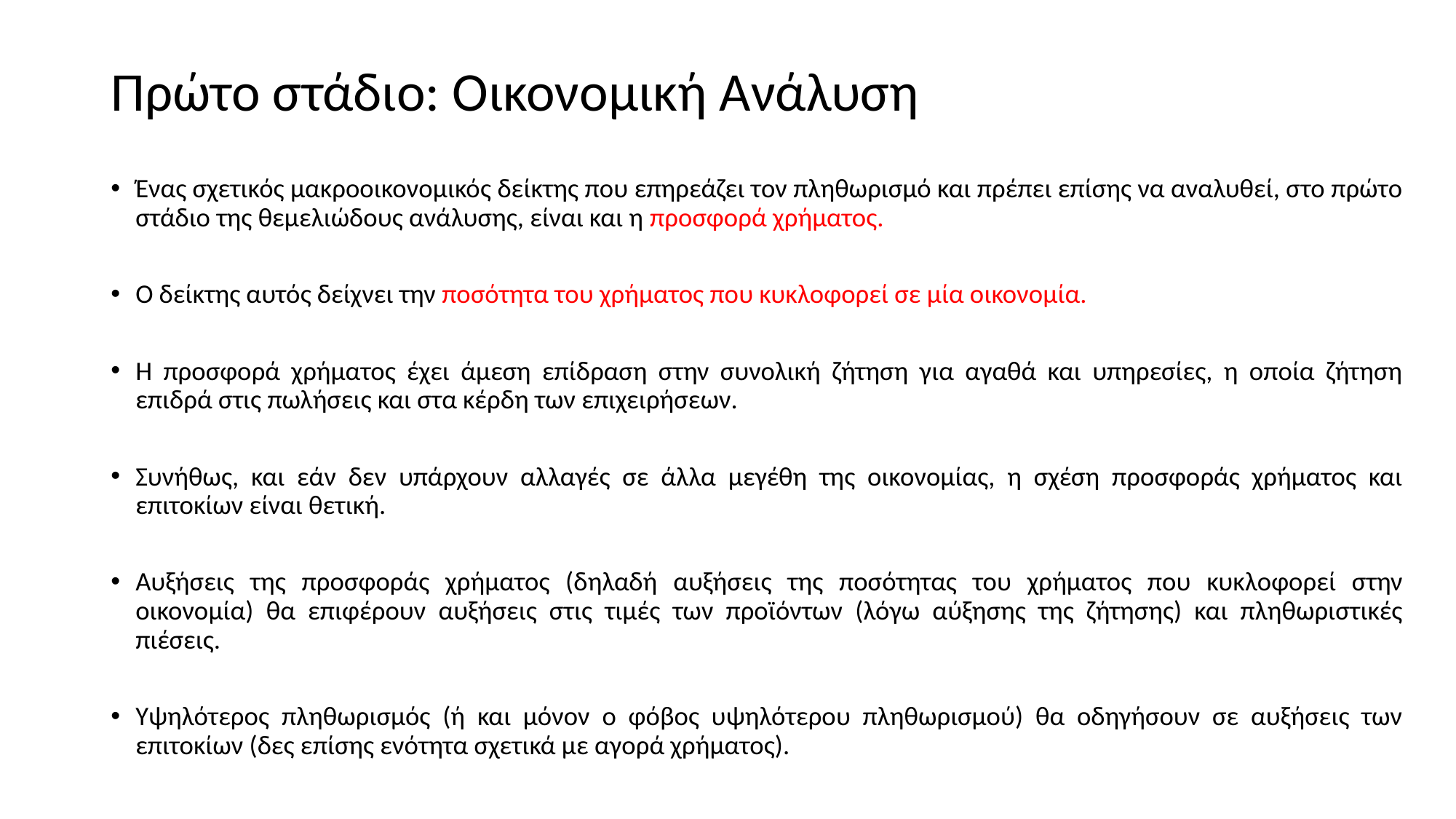

# Πρώτο στάδιο: Οικονομική Ανάλυση
Ένας σχετικός μακροοικονομικός δείκτης που επηρεάζει τον πληθωρισμό και πρέπει επίσης να αναλυθεί, στο πρώτο στάδιο της θεμελιώδους ανάλυσης, είναι και η προσφορά χρήματος.

Ο δείκτης αυτός δείχνει την ποσότητα του χρήματος που κυκλοφορεί σε μία οικονομία.

Η προσφορά χρήματος έχει άμεση επίδραση στην συνολική ζήτηση για αγαθά και υπηρεσίες, η οποία ζήτηση επιδρά στις πωλήσεις και στα κέρδη των επιχειρήσεων.

Συνήθως, και εάν δεν υπάρχουν αλλαγές σε άλλα μεγέθη της οικονομίας, η σχέση προσφοράς χρήματος και επιτοκίων είναι θετική.

Αυξήσεις της προσφοράς χρήματος (δηλαδή αυξήσεις της ποσότητας του χρήματος που κυκλοφορεί στην οικονομία) θα επιφέρουν αυξήσεις στις τιμές των προϊόντων (λόγω αύξησης της ζήτησης) και πληθωριστικές πιέσεις.

Υψηλότερος πληθωρισμός (ή και μόνον ο φόβος υψηλότερου πληθωρισμού) θα οδηγήσουν σε αυξήσεις των επιτοκίων (δες επίσης ενότητα σχετικά με αγορά χρήματος).